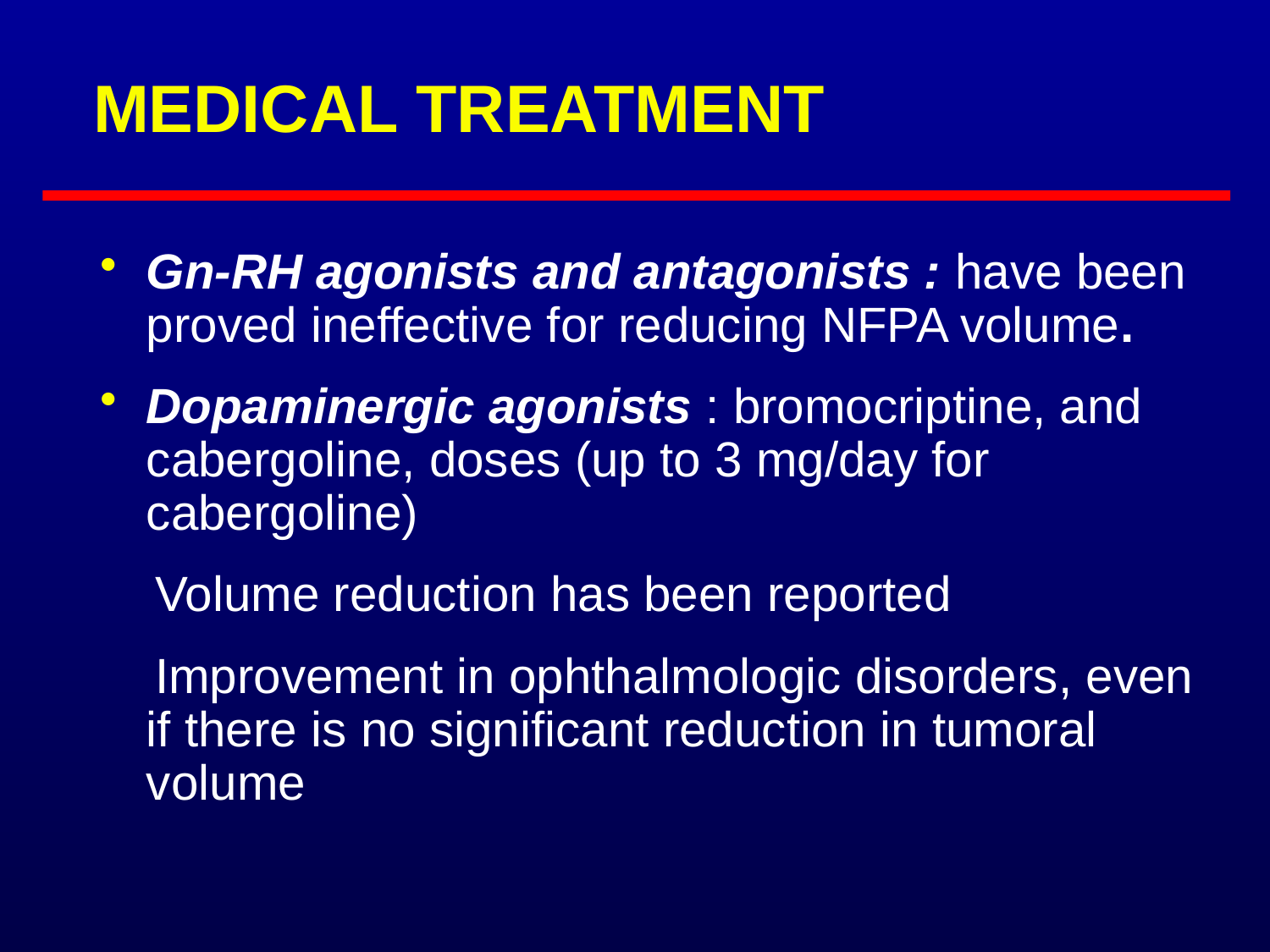

# MEDICAL TREATMENT
Gn-RH agonists and antagonists : have been proved ineffective for reducing NFPA volume.
Dopaminergic agonists : bromocriptine, and cabergoline, doses (up to 3 mg/day for cabergoline)
    Volume reduction has been reported
    Improvement in ophthalmologic disorders, even if there is no significant reduction in tumoral volume